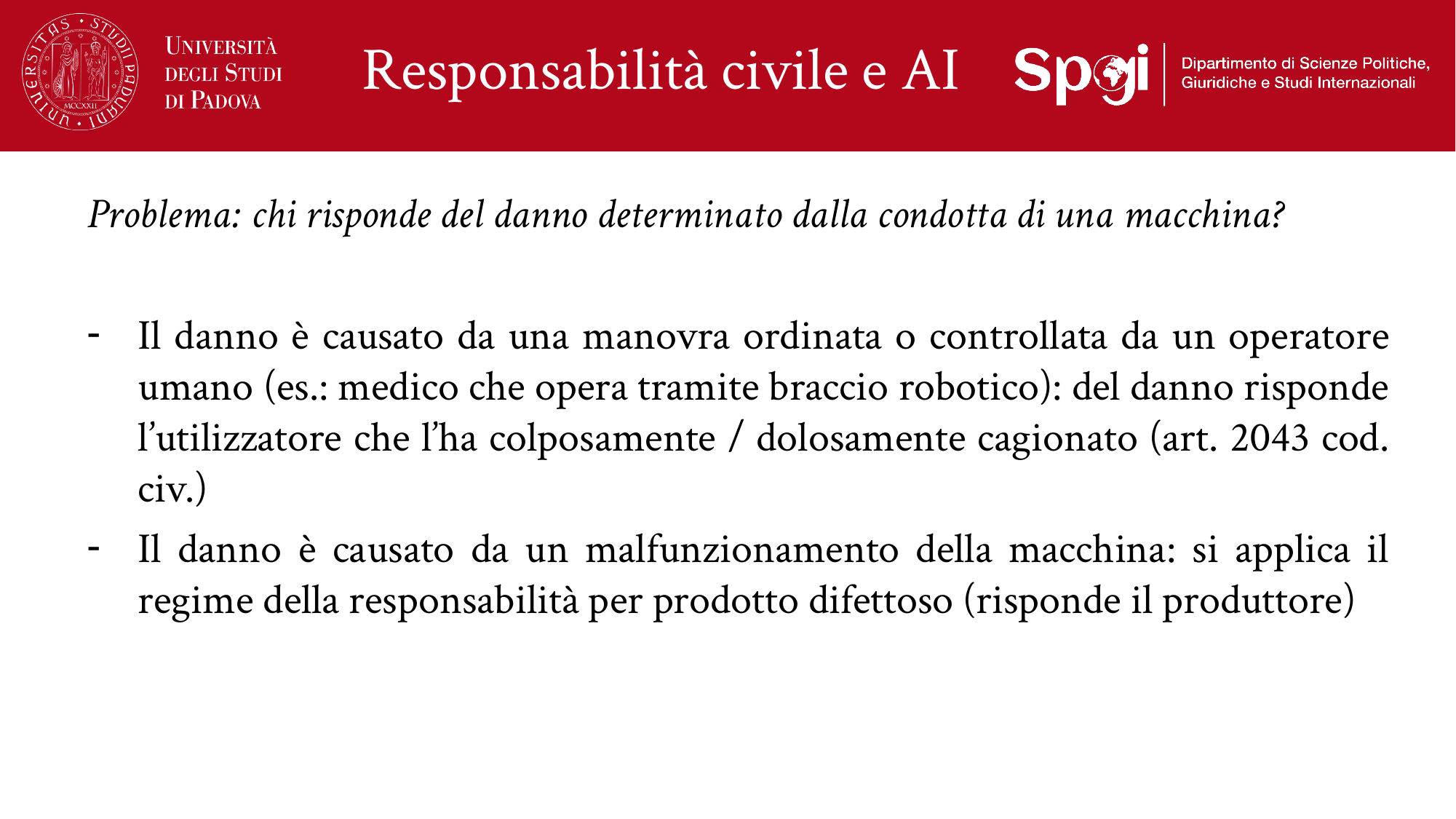

# Responsabilità civile e AI
Problema: chi risponde del danno determinato dalla condotta di una macchina?

Il danno è causato da una manovra ordinata o controllata da un operatore umano (es.: medico che opera tramite braccio robotico): del danno risponde l’utilizzatore che l’ha colposamente / dolosamente cagionato (art. 2043 cod. civ.)
Il danno è causato da un malfunzionamento della macchina: si applica il regime della responsabilità per prodotto difettoso (risponde il produttore)